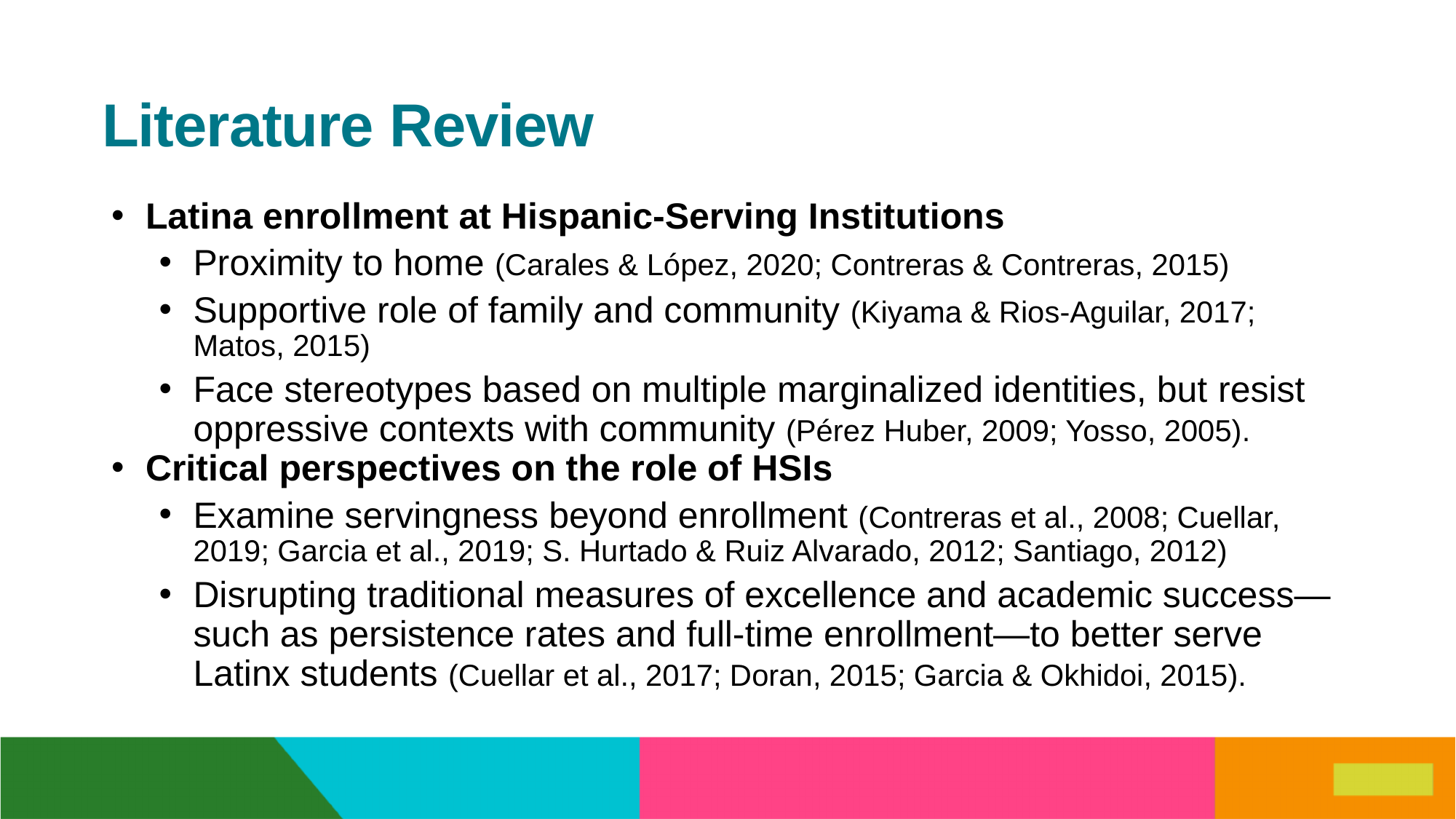

# Literature Review
Latina enrollment at Hispanic-Serving Institutions
Proximity to home (Carales & López, 2020; Contreras & Contreras, 2015)
Supportive role of family and community (Kiyama & Rios-Aguilar, 2017; Matos, 2015)
Face stereotypes based on multiple marginalized identities, but resist oppressive contexts with community (Pérez Huber, 2009; Yosso, 2005).
Critical perspectives on the role of HSIs
Examine servingness beyond enrollment (Contreras et al., 2008; Cuellar, 2019; Garcia et al., 2019; S. Hurtado & Ruiz Alvarado, 2012; Santiago, 2012)
Disrupting traditional measures of excellence and academic success—such as persistence rates and full-time enrollment—to better serve Latinx students (Cuellar et al., 2017; Doran, 2015; Garcia & Okhidoi, 2015).